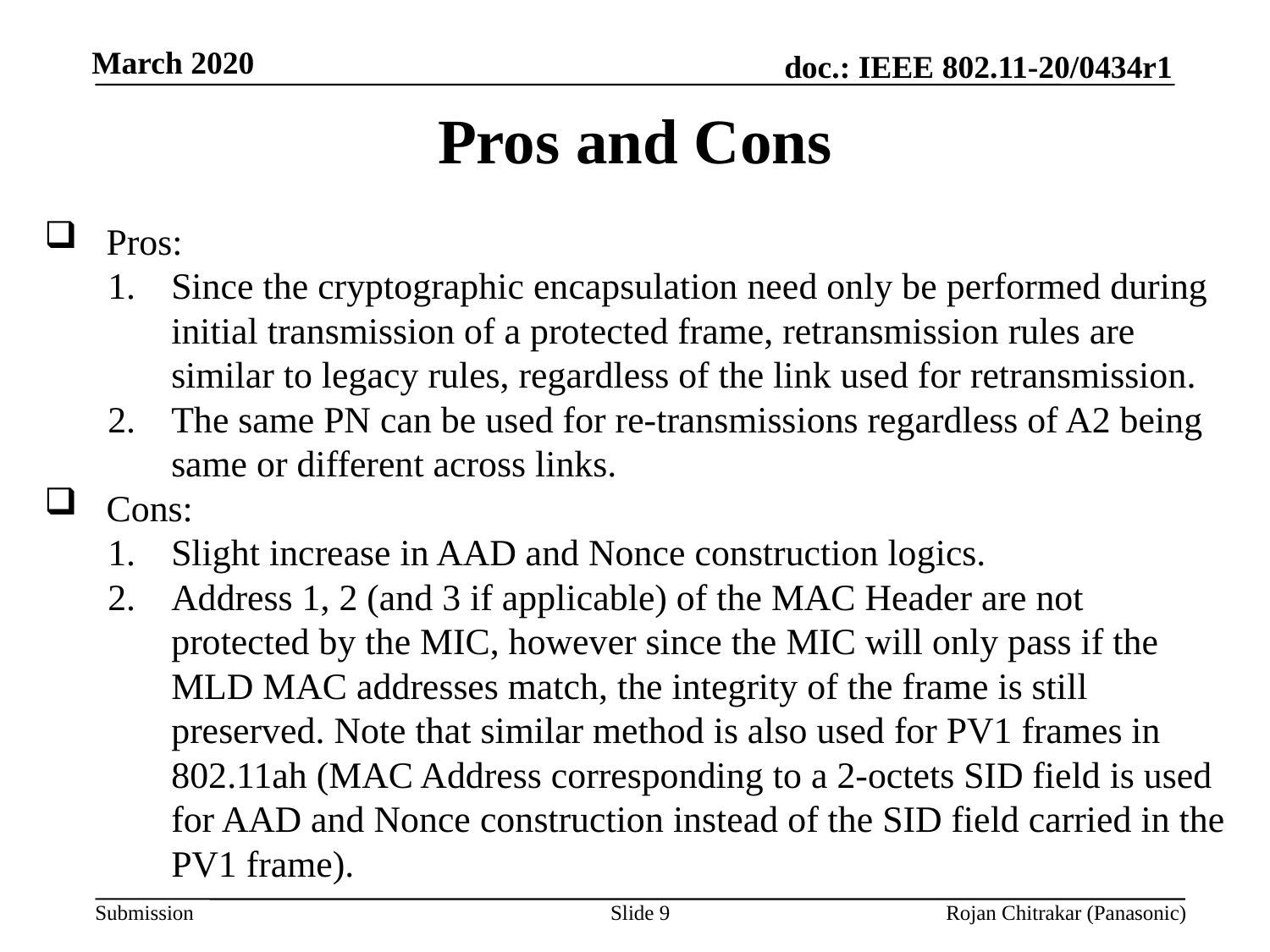

Pros and Cons
Pros:
Since the cryptographic encapsulation need only be performed during initial transmission of a protected frame, retransmission rules are similar to legacy rules, regardless of the link used for retransmission.
The same PN can be used for re-transmissions regardless of A2 being same or different across links.
Cons:
Slight increase in AAD and Nonce construction logics.
Address 1, 2 (and 3 if applicable) of the MAC Header are not protected by the MIC, however since the MIC will only pass if the MLD MAC addresses match, the integrity of the frame is still preserved. Note that similar method is also used for PV1 frames in 802.11ah (MAC Address corresponding to a 2-octets SID field is used for AAD and Nonce construction instead of the SID field carried in the PV1 frame).
Slide 9
Rojan Chitrakar (Panasonic)